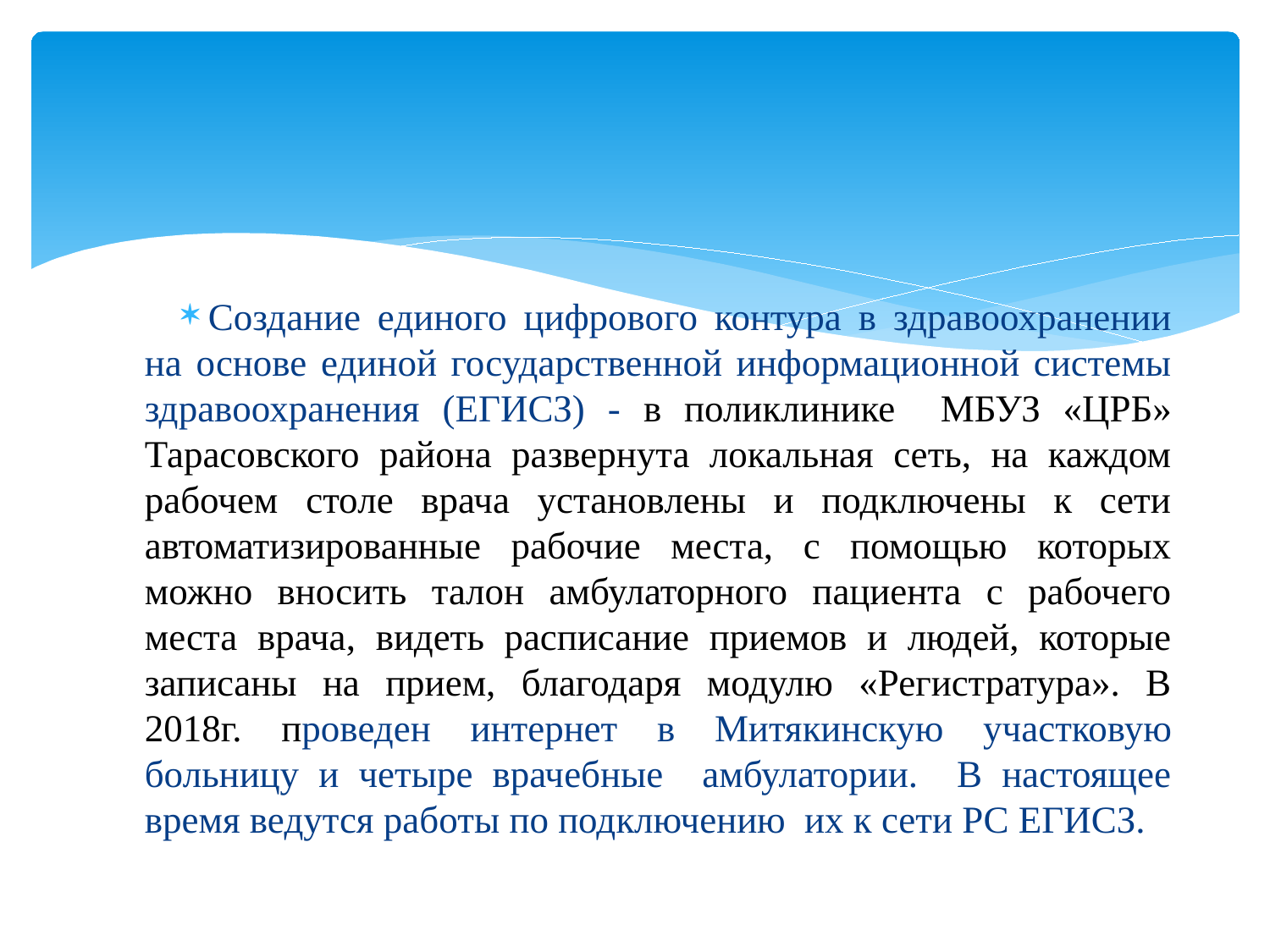

#
Создание единого цифрового контура в здравоохранении на основе единой государственной информационной системы здравоохранения (ЕГИСЗ) - в поликлинике  МБУЗ «ЦРБ» Тарасовского района развернута локальная сеть, на каждом рабочем столе врача установлены и подключены к сети автоматизированные рабочие места, с помощью которых можно вносить талон амбулаторного пациента с рабочего места врача, видеть расписание приемов и людей, которые записаны на прием, благодаря модулю «Регистратура». В 2018г. проведен интернет в Митякинскую участковую больницу и четыре врачебные  амбулатории.  В настоящее время ведутся работы по подключению  их к сети РС ЕГИСЗ.